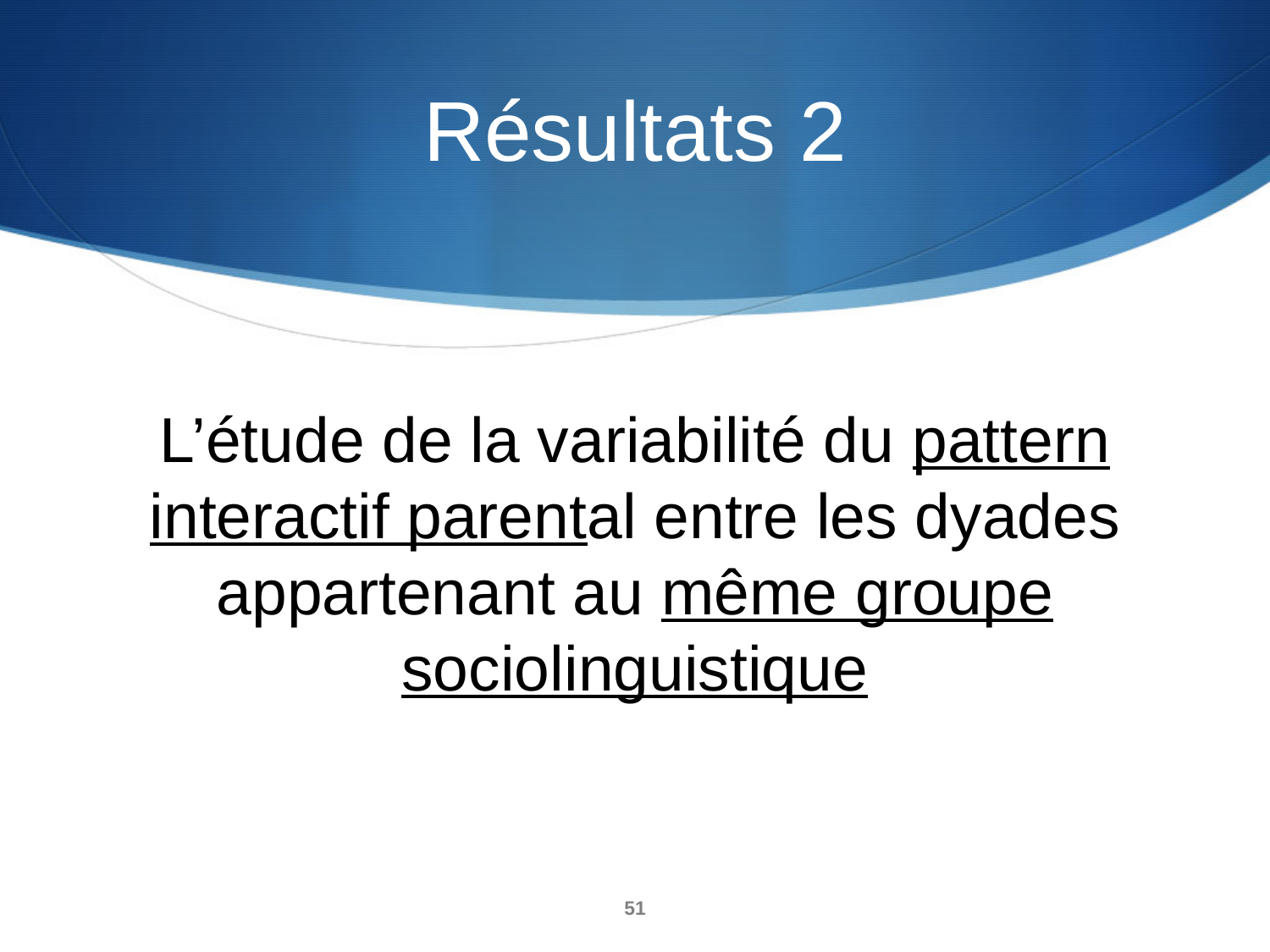

# Résultats 2
L’étude de la variabilité du pattern interactif parental entre les dyades appartenant au même groupe sociolinguistique
51